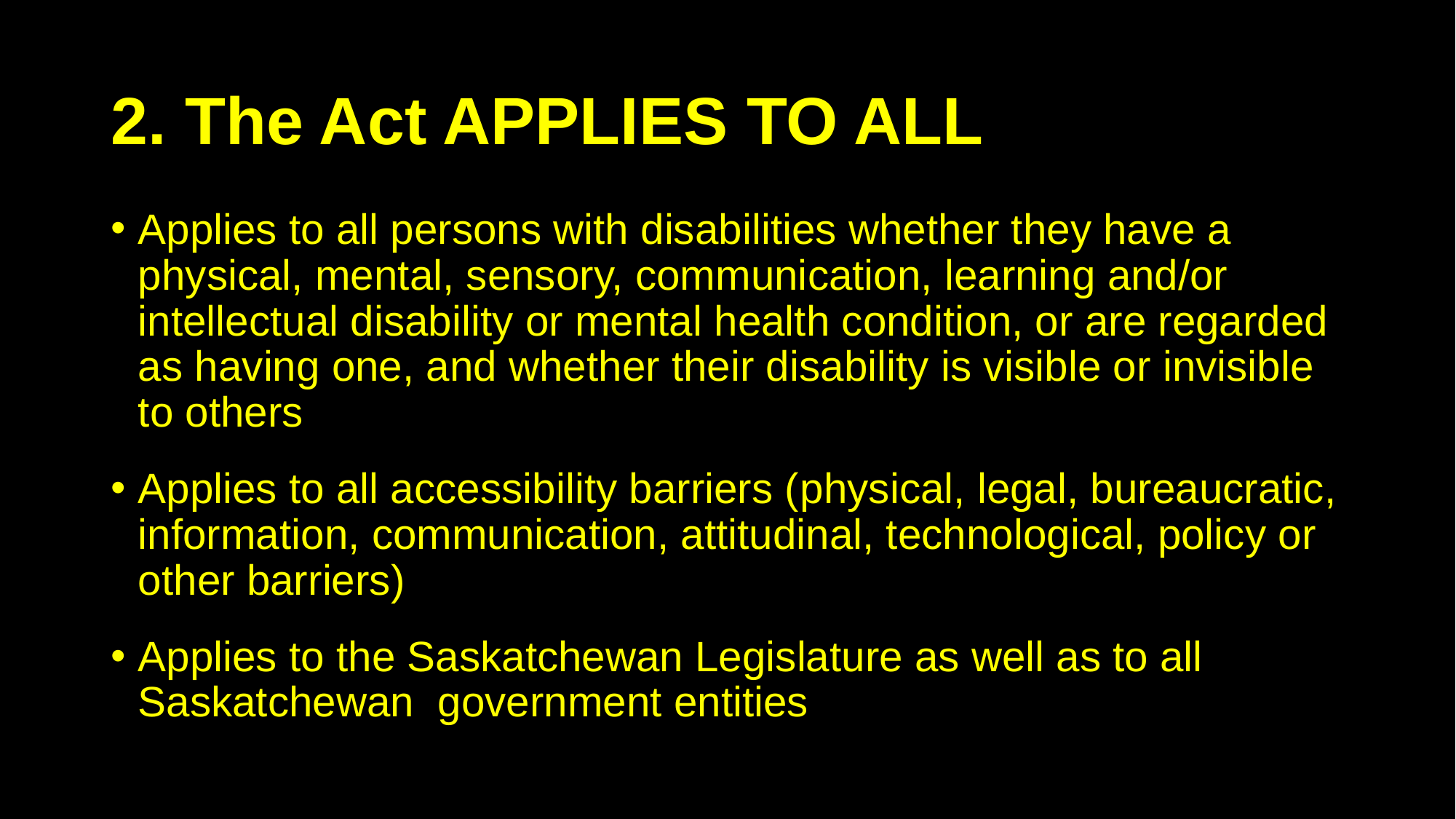

# 2. The Act APPLIES TO ALL
Applies to all persons with disabilities whether they have a physical, mental, sensory, communication, learning and/or intellectual disability or mental health condition, or are regarded as having one, and whether their disability is visible or invisible to others
Applies to all accessibility barriers (physical, legal, bureaucratic, information, communication, attitudinal, technological, policy or other barriers)
Applies to the Saskatchewan Legislature as well as to all Saskatchewan  government entities